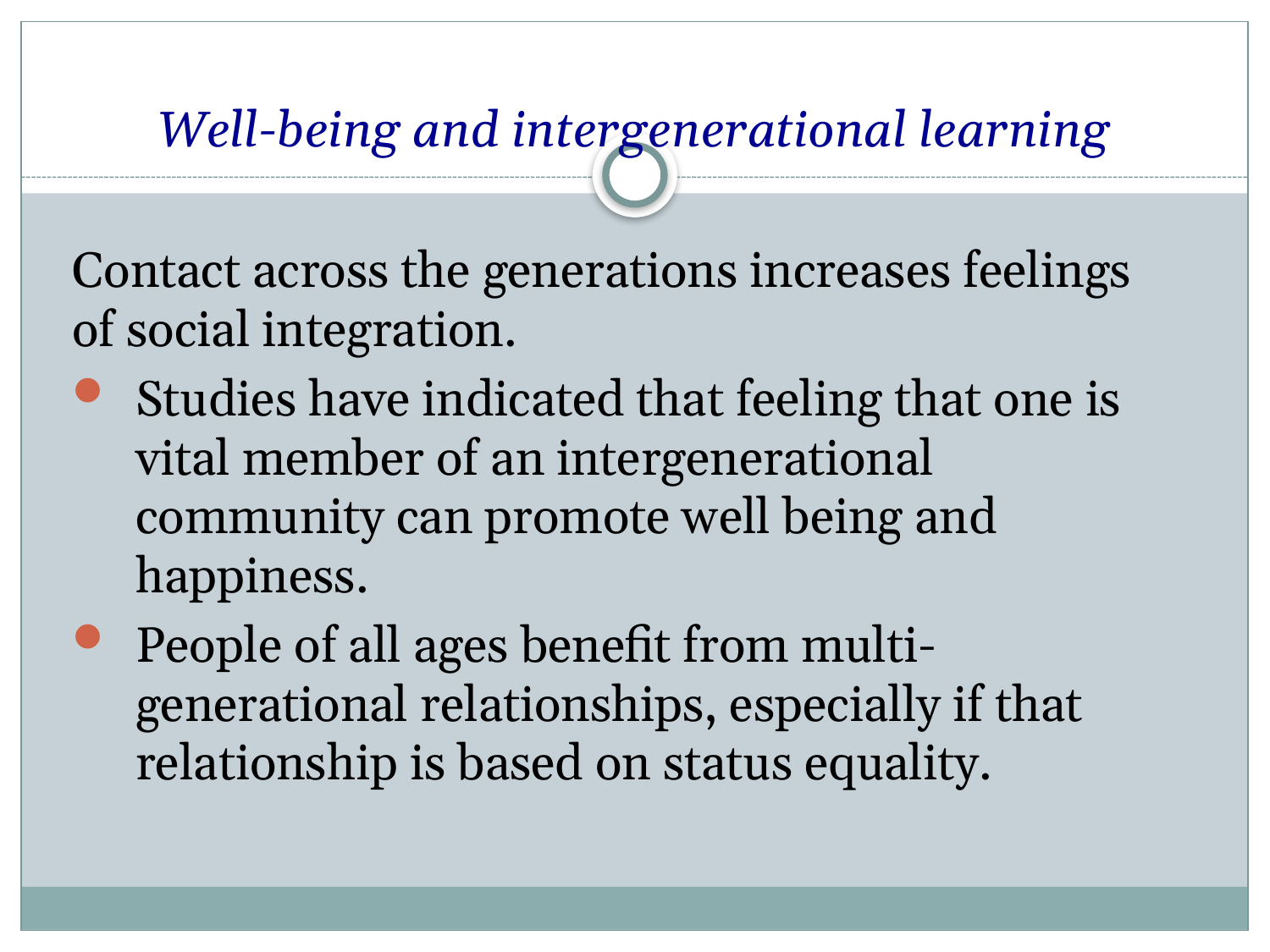

# Well-being and intergenerational learning

Contact across the generations increases feelings of social integration.
Studies have indicated that feeling that one is vital member of an intergenerational community can promote well being and happiness.
People of all ages benefit from multi-generational relationships, especially if that relationship is based on status equality.